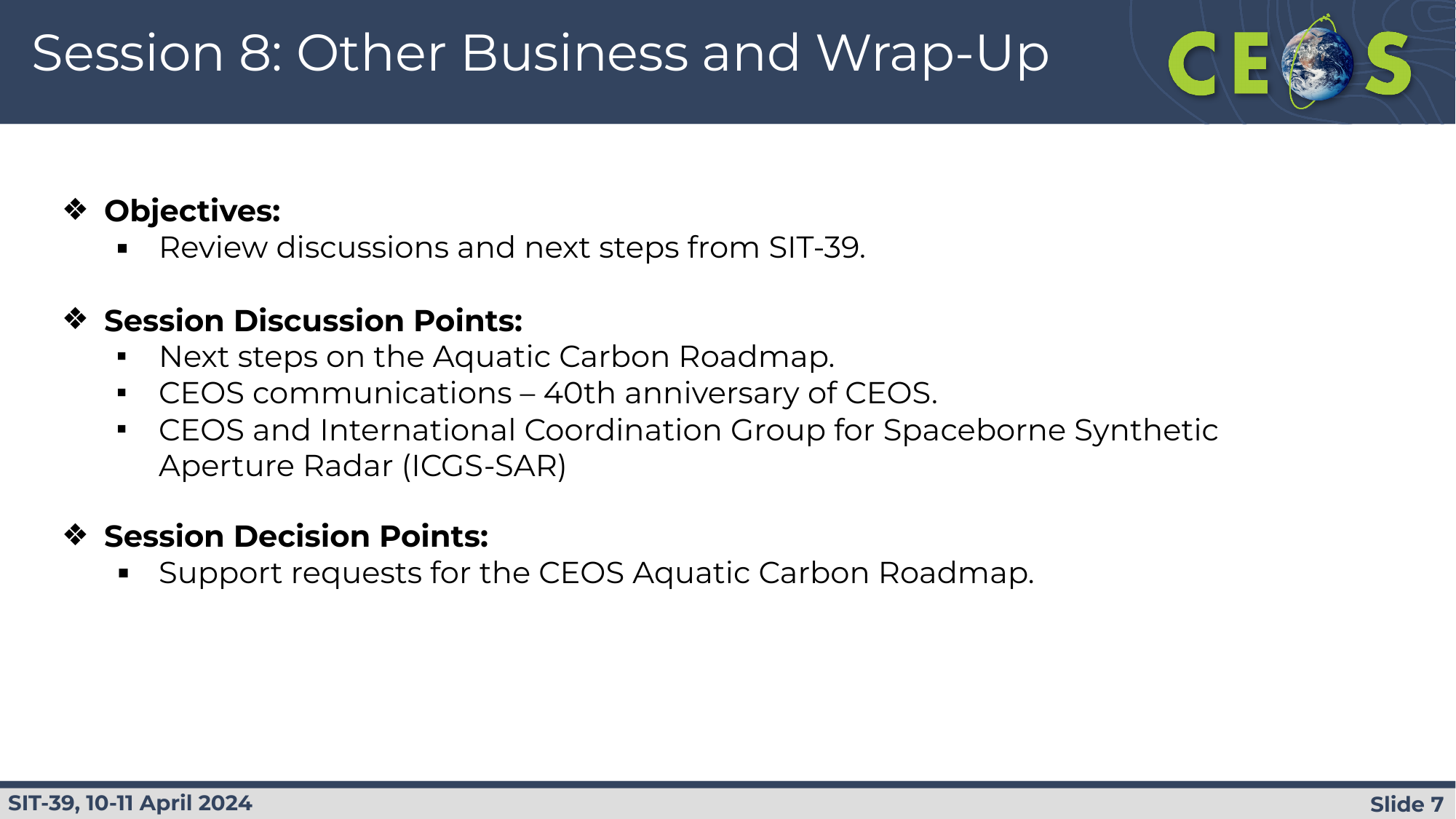

# Session 8: Other Business and Wrap-Up
Objectives:
Review discussions and next steps from SIT-39.

Session Discussion Points:
Next steps on the Aquatic Carbon Roadmap.
CEOS communications – 40th anniversary of CEOS.
CEOS and International Coordination Group for Spaceborne Synthetic Aperture Radar (ICGS-SAR)

Session Decision Points:
Support requests for the CEOS Aquatic Carbon Roadmap.